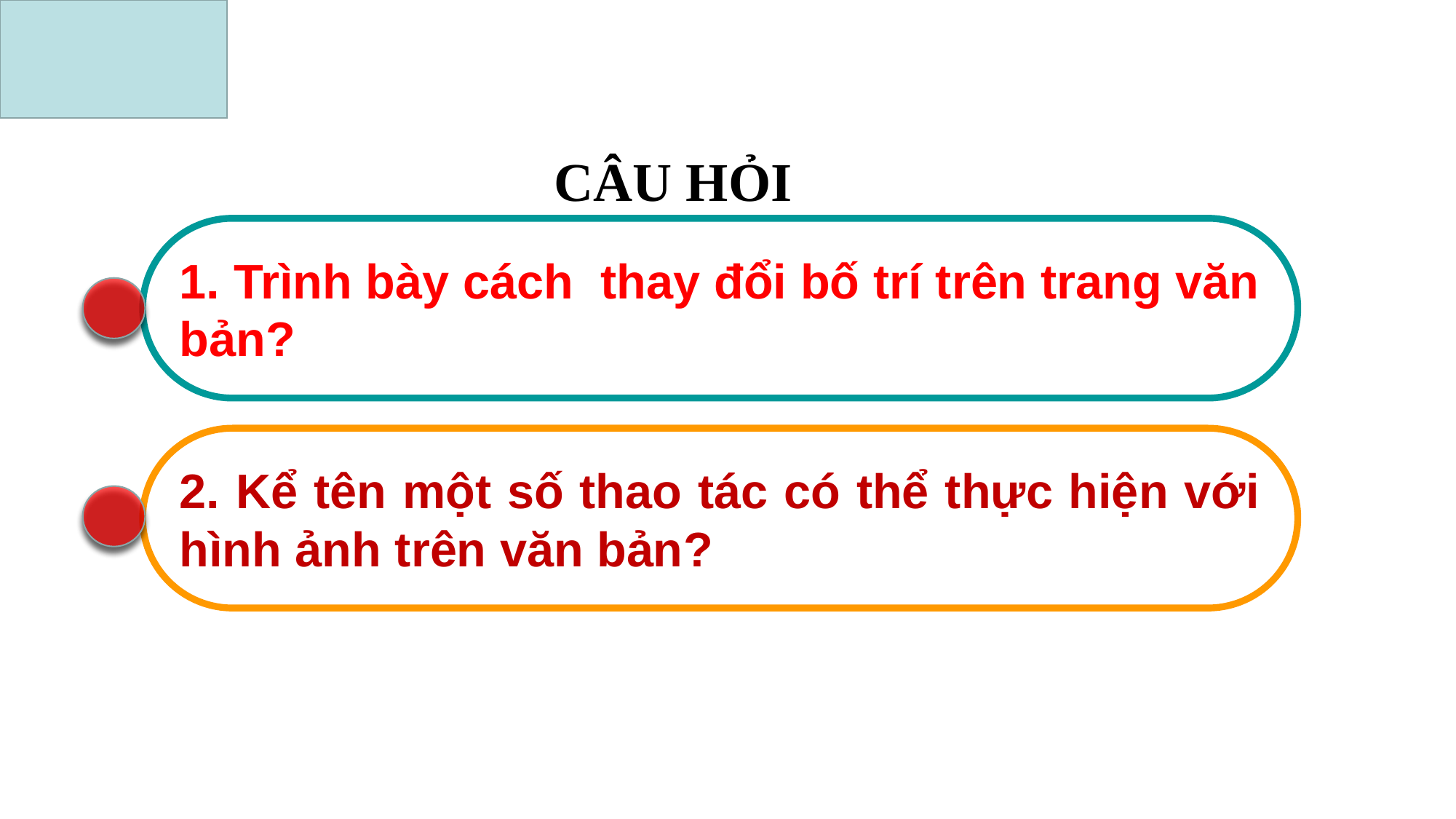

CÂU HỎI
1. Trình bày cách  thay đổi bố trí trên trang văn bản?

2. Kể tên một số thao tác có thể thực hiện với hình ảnh trên văn bản?